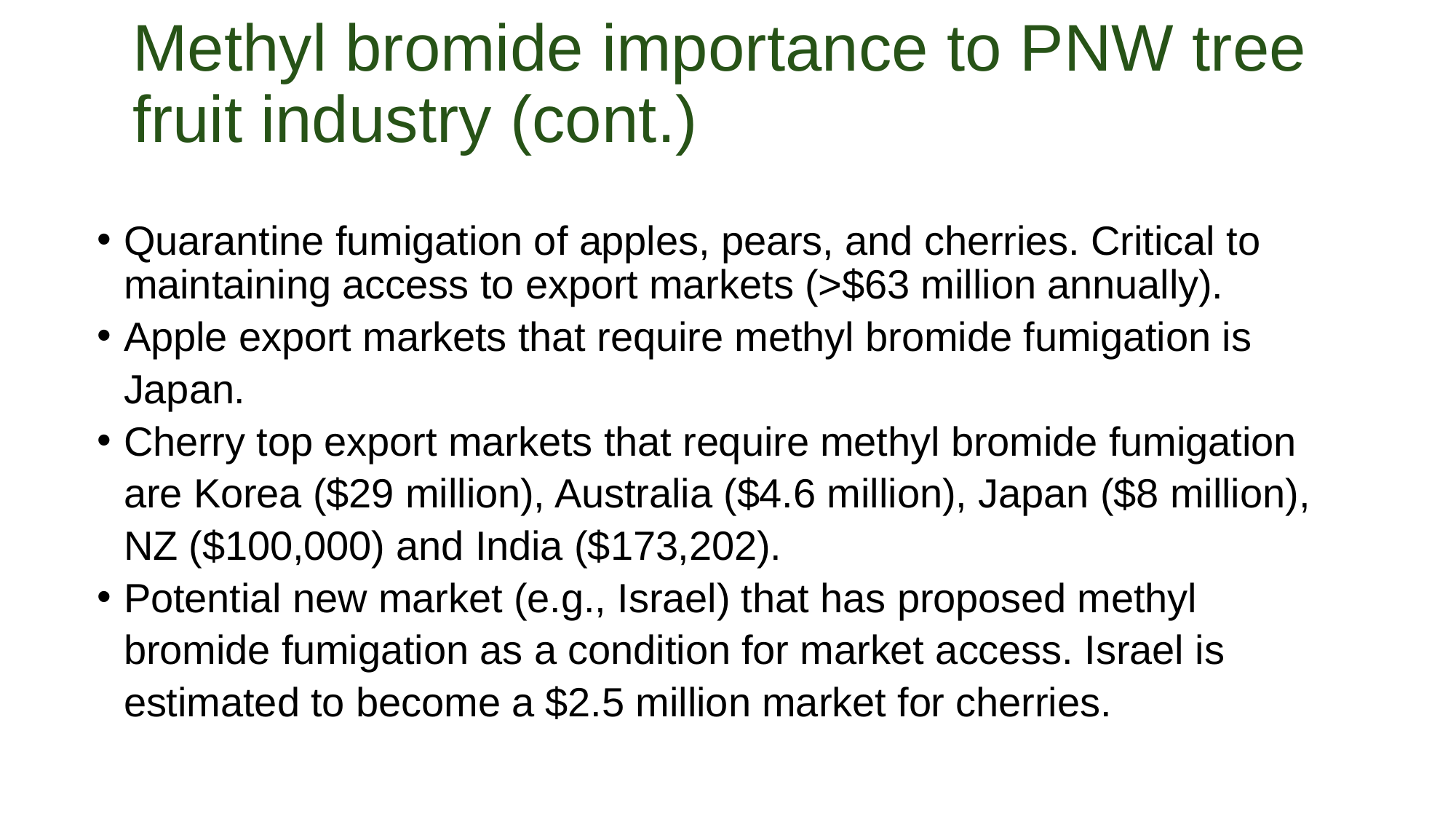

# Methyl bromide importance to PNW tree fruit industry (cont.)
Quarantine fumigation of apples, pears, and cherries. Critical to maintaining access to export markets (>$63 million annually).
Apple export markets that require methyl bromide fumigation is Japan.
Cherry top export markets that require methyl bromide fumigation are Korea ($29 million), Australia ($4.6 million), Japan ($8 million), NZ ($100,000) and India ($173,202).
Potential new market (e.g., Israel) that has proposed methyl bromide fumigation as a condition for market access. Israel is estimated to become a $2.5 million market for cherries.